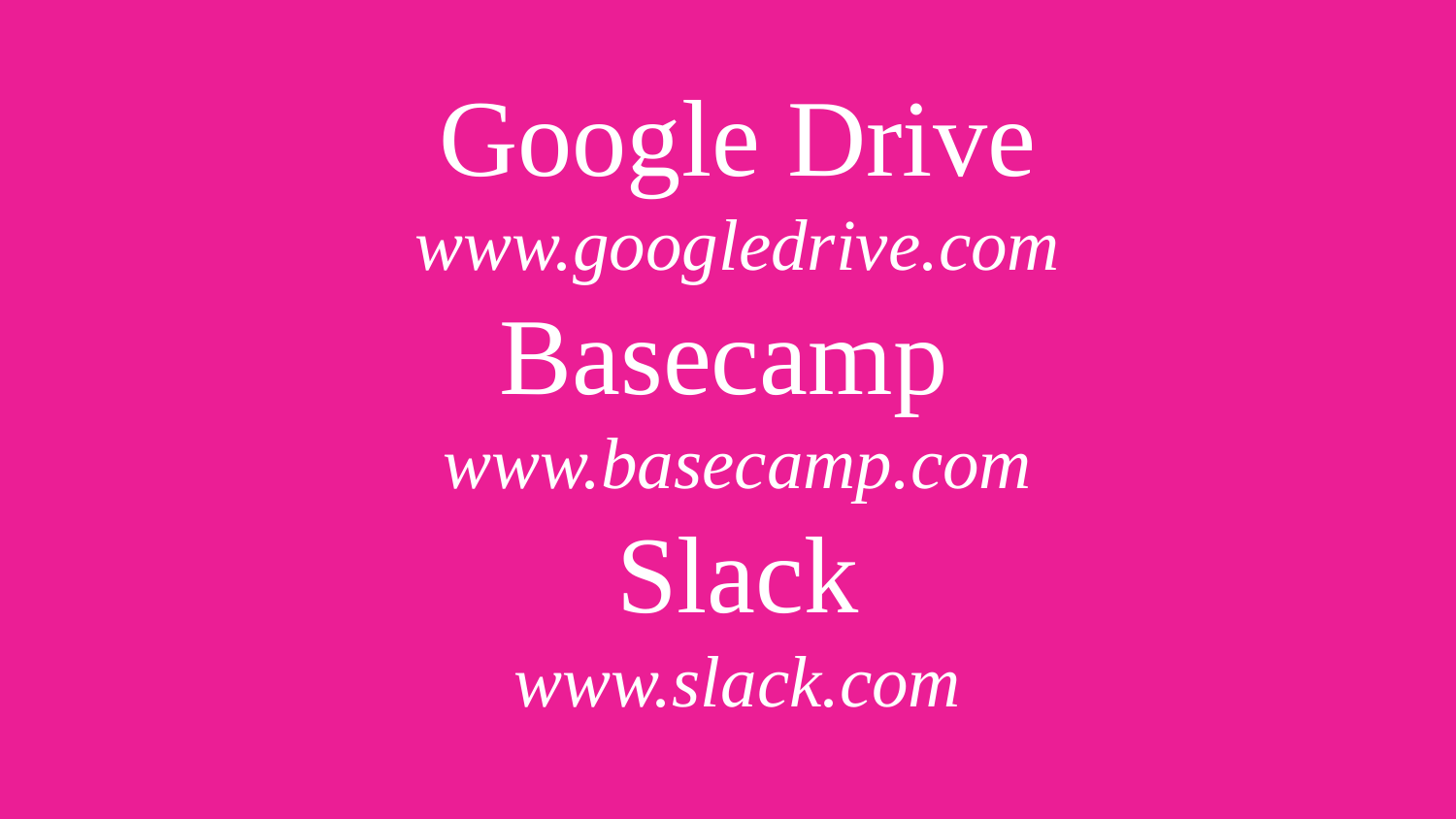

# Google Drive
www.googledrive.com
Basecamp
www.basecamp.com
Slack
www.slack.com